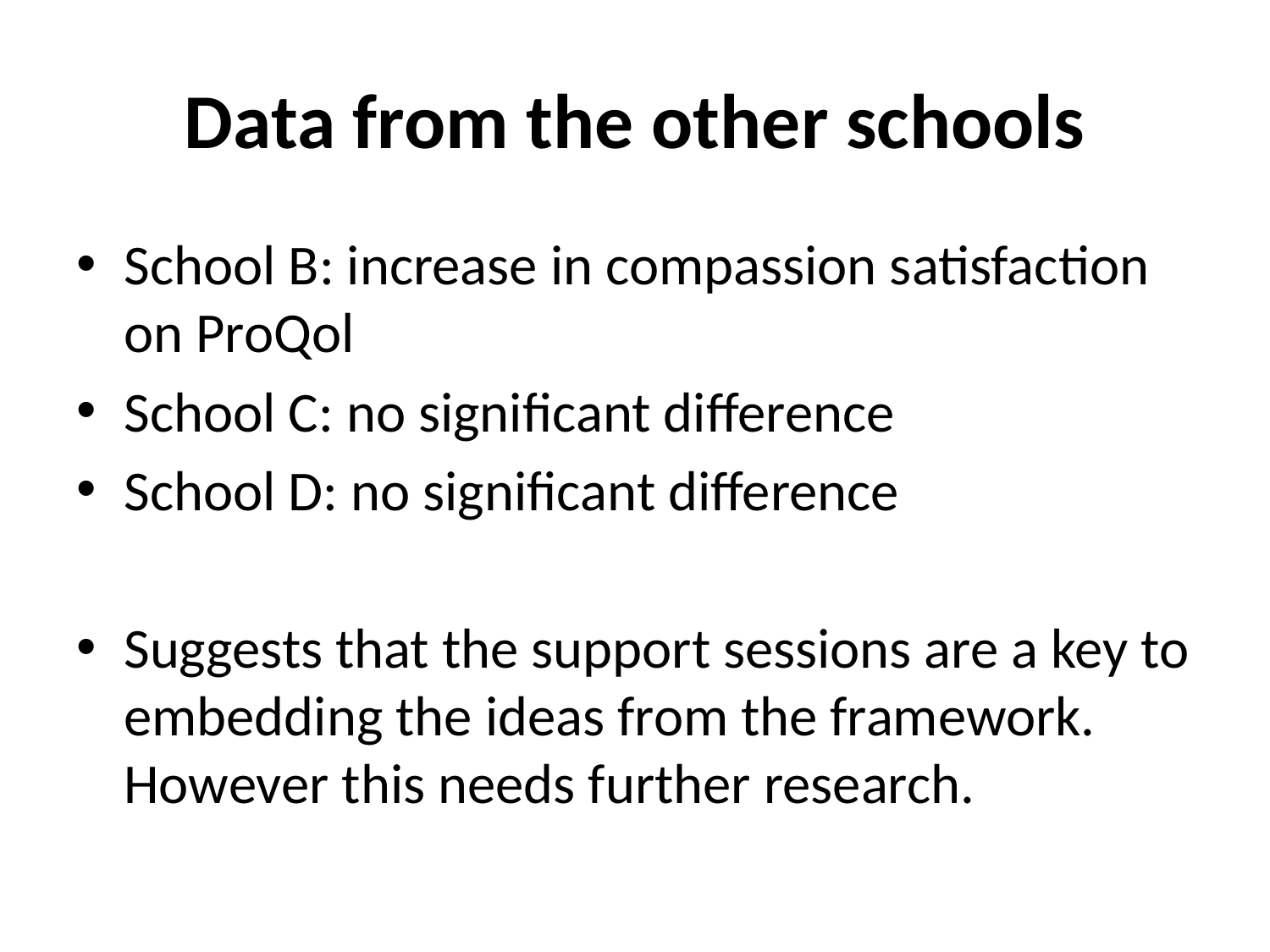

# Data from the other schools
School B: increase in compassion satisfaction on ProQol
School C: no significant difference
School D: no significant difference

Suggests that the support sessions are a key to embedding the ideas from the framework. However this needs further research.